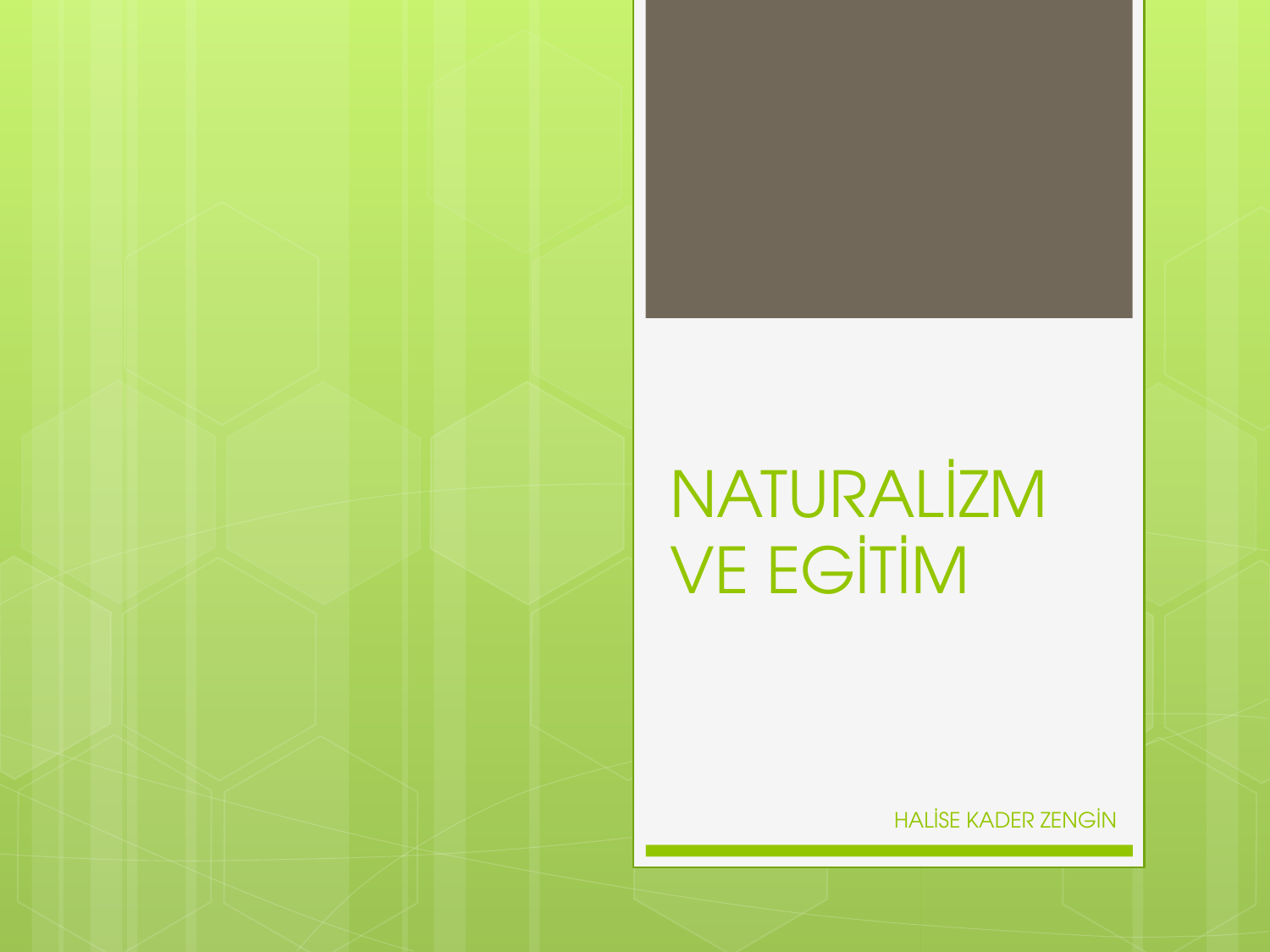

# NATURALİZM VE EGİTİM

HALİSE KADER ZENGİN